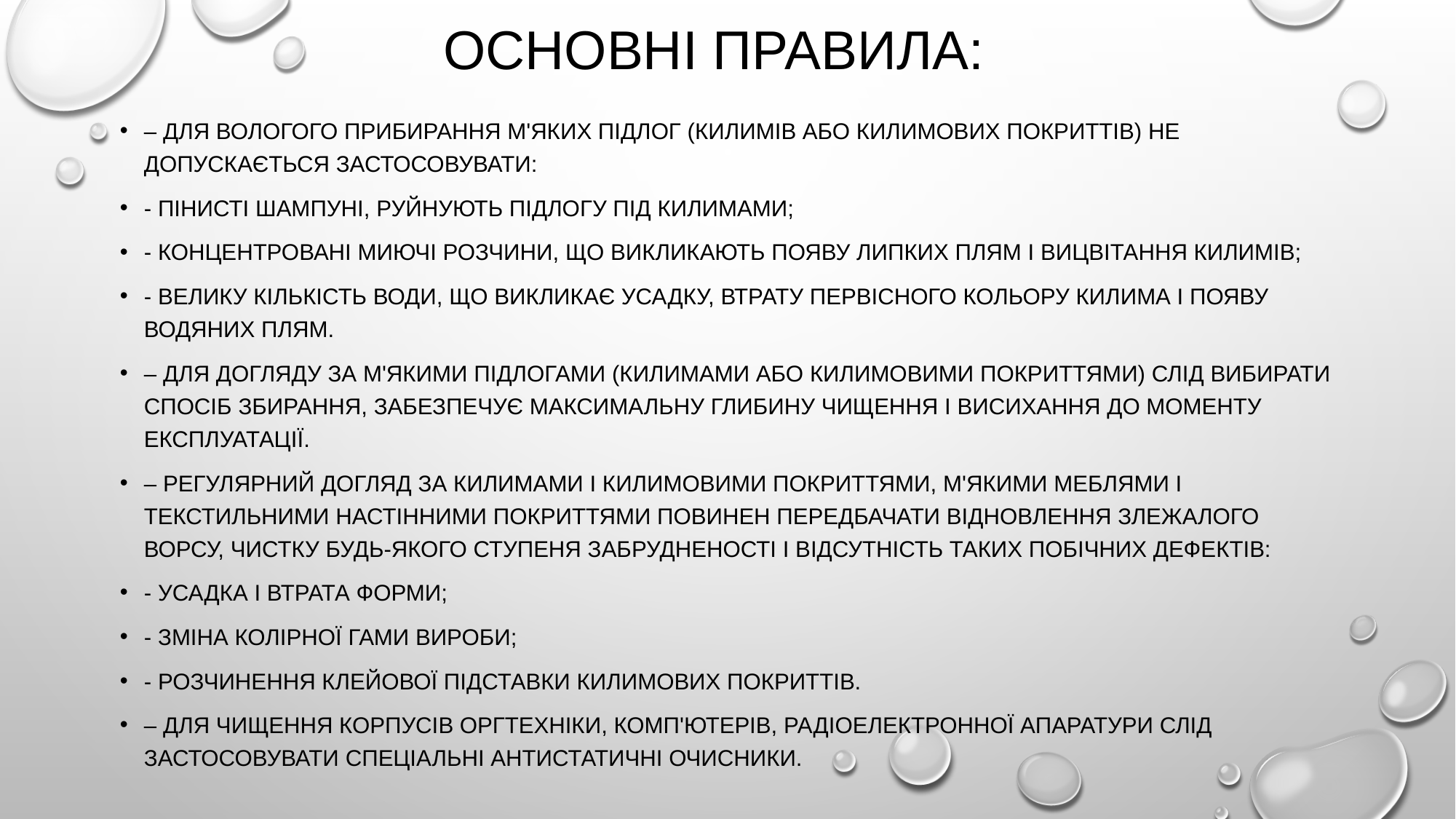

# ОСНОВНІ ПРАВИЛА:
– Для вологого прибирання м'яких підлог (килимів або килимових покриттів) не допускається застосовувати:
- Пінисті шампуні, руйнують підлогу під килимами;
- Концентровані миючі розчини, що викликають появу липких плям і вицвітання килимів;
- Велику кількість води, що викликає усадку, втрату первісного кольору килима і появу водяних плям.
– Для догляду за м'якими підлогами (килимами або килимовими покриттями) слід вибирати спосіб збирання, забезпечує максимальну глибину чищення і висихання до моменту експлуатації.
– Регулярний догляд за килимами і килимовими покриттями, м'якими меблями і текстильними настінними покриттями повинен передбачати відновлення злежалого ворсу, чистку будь-якого ступеня забрудненості і відсутність таких побічних дефектів:
- Усадка і втрата форми;
- Зміна колірної гами вироби;
- Розчинення клейової підставки килимових покриттів.
– Для чищення корпусів оргтехніки, комп'ютерів, радіоелектронної апаратури слід застосовувати спеціальні антистатичні очисники.